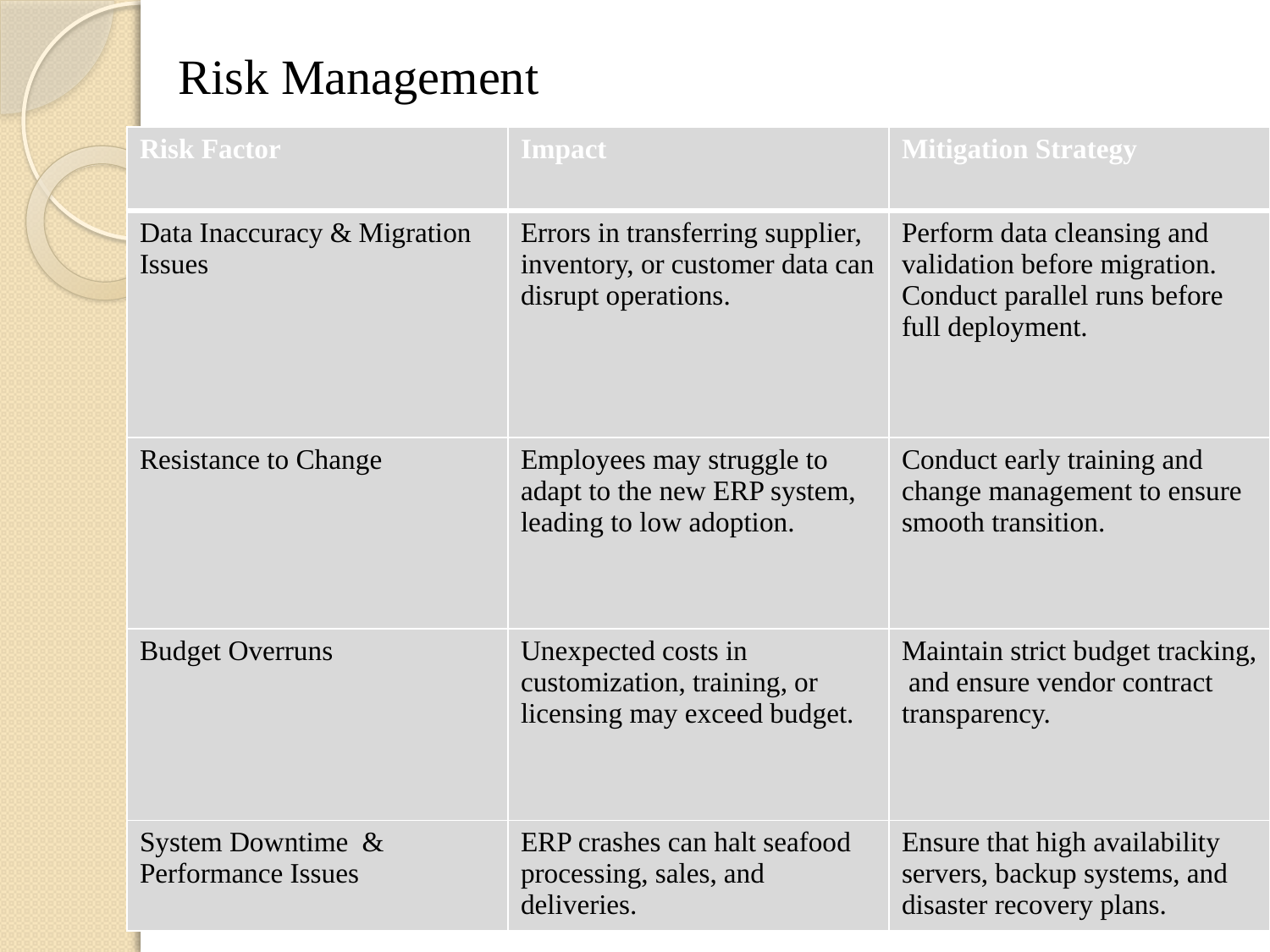

Risk Management

| Risk Factor | Impact | Mitigation Strategy |
| --- | --- | --- |
| Data Inaccuracy & Migration Issues | Errors in transferring supplier, inventory, or customer data can disrupt operations. | Perform data cleansing and validation before migration. Conduct parallel runs before full deployment. |
| Resistance to Change | Employees may struggle to adapt to the new ERP system, leading to low adoption. | Conduct early training and change management to ensure smooth transition. |
| Budget Overruns | Unexpected costs in customization, training, or licensing may exceed budget. | Maintain strict budget tracking, and ensure vendor contract transparency. |
| System Downtime & Performance Issues | ERP crashes can halt seafood processing, sales, and deliveries. | Ensure that high availability servers, backup systems, and disaster recovery plans. |